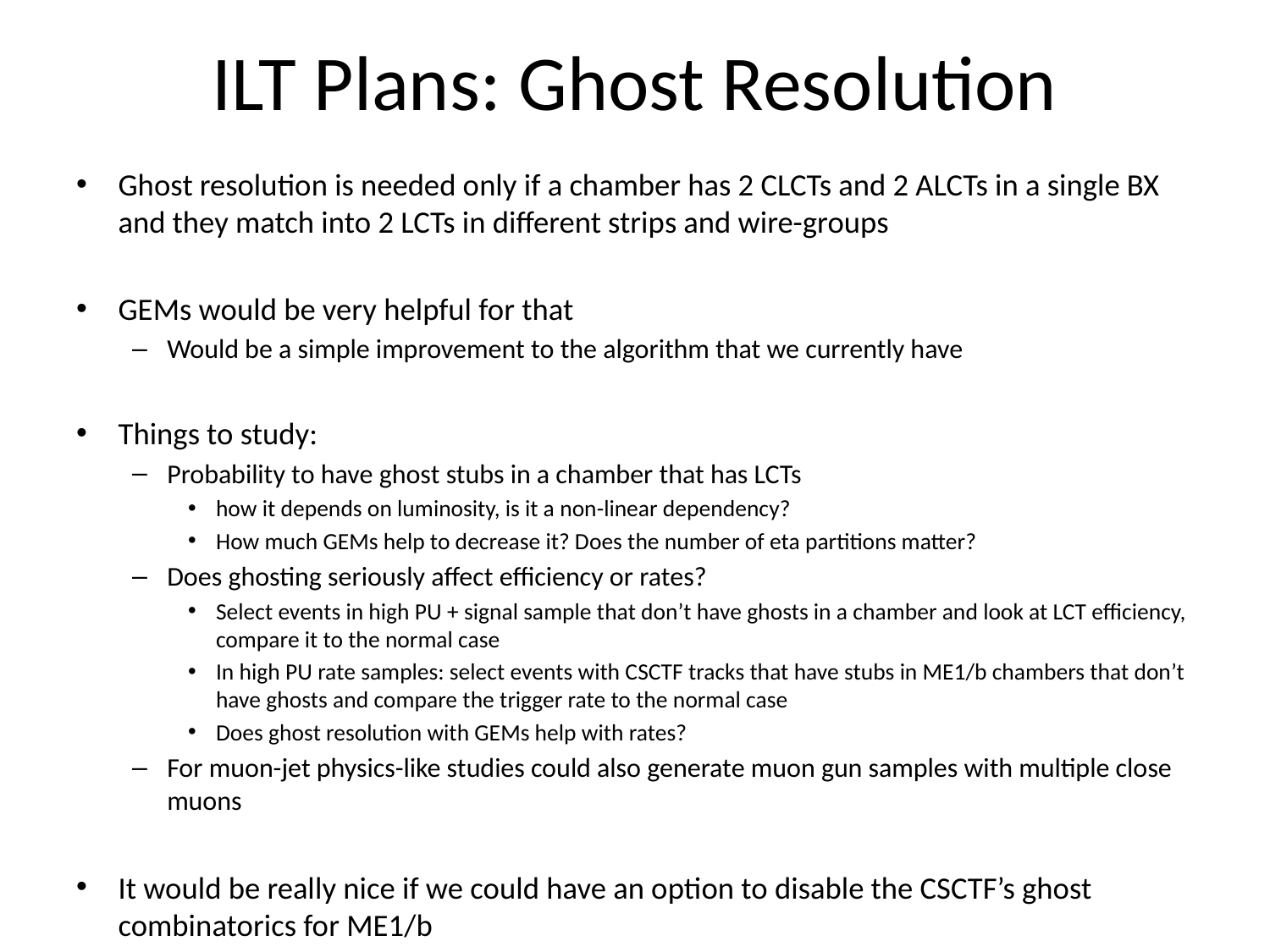

# ILT Plans: Ghost Resolution
Ghost resolution is needed only if a chamber has 2 CLCTs and 2 ALCTs in a single BX and they match into 2 LCTs in different strips and wire-groups

GEMs would be very helpful for that
Would be a simple improvement to the algorithm that we currently have

Things to study:
Probability to have ghost stubs in a chamber that has LCTs
how it depends on luminosity, is it a non-linear dependency?
How much GEMs help to decrease it? Does the number of eta partitions matter?
Does ghosting seriously affect efficiency or rates?
Select events in high PU + signal sample that don’t have ghosts in a chamber and look at LCT efficiency, compare it to the normal case
In high PU rate samples: select events with CSCTF tracks that have stubs in ME1/b chambers that don’t have ghosts and compare the trigger rate to the normal case
Does ghost resolution with GEMs help with rates?
For muon-jet physics-like studies could also generate muon gun samples with multiple close muons

It would be really nice if we could have an option to disable the CSCTF’s ghost combinatorics for ME1/b